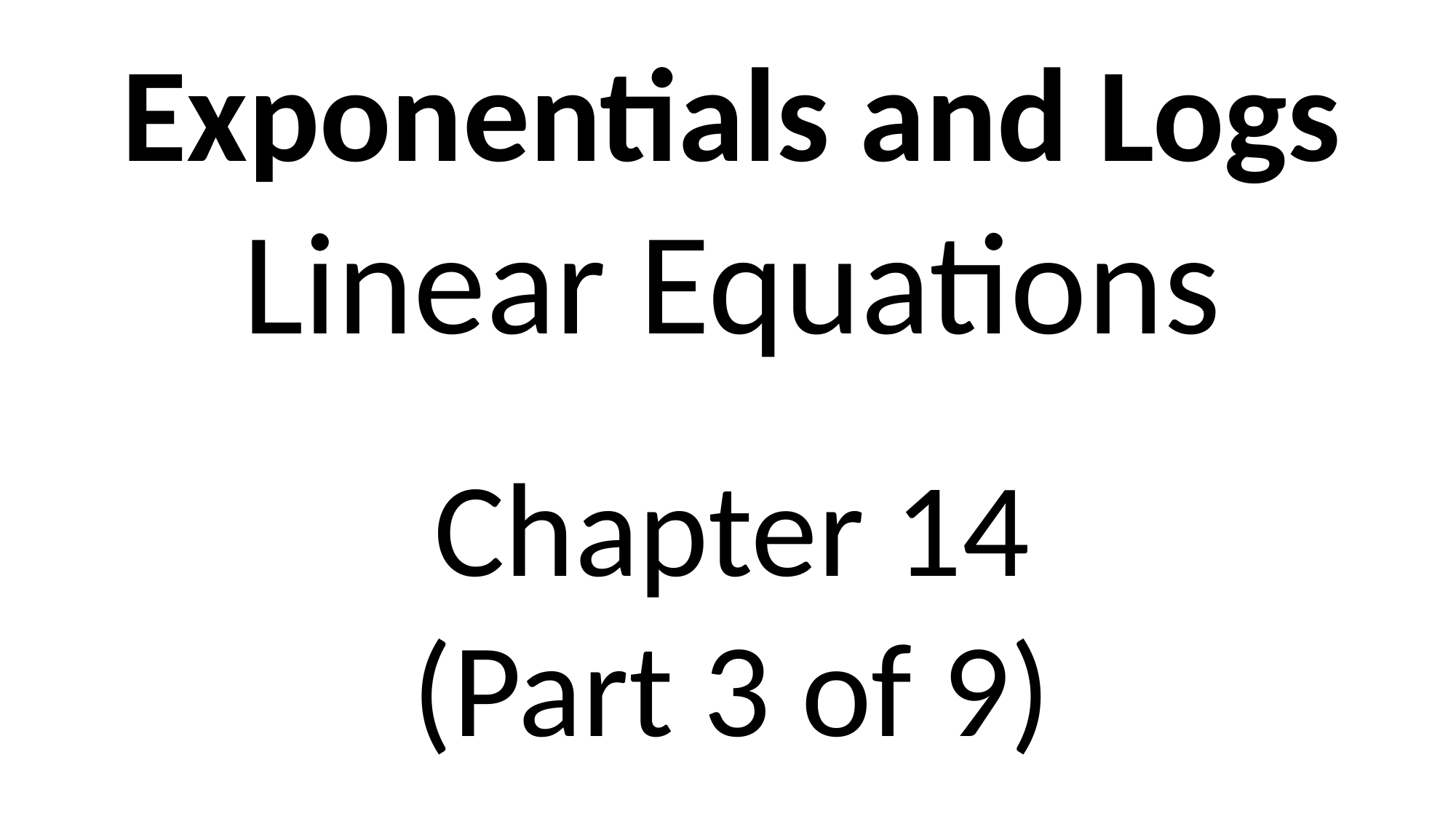

Exponentials and Logs
Linear Equations

Chapter 14
(Part 3 of 9)